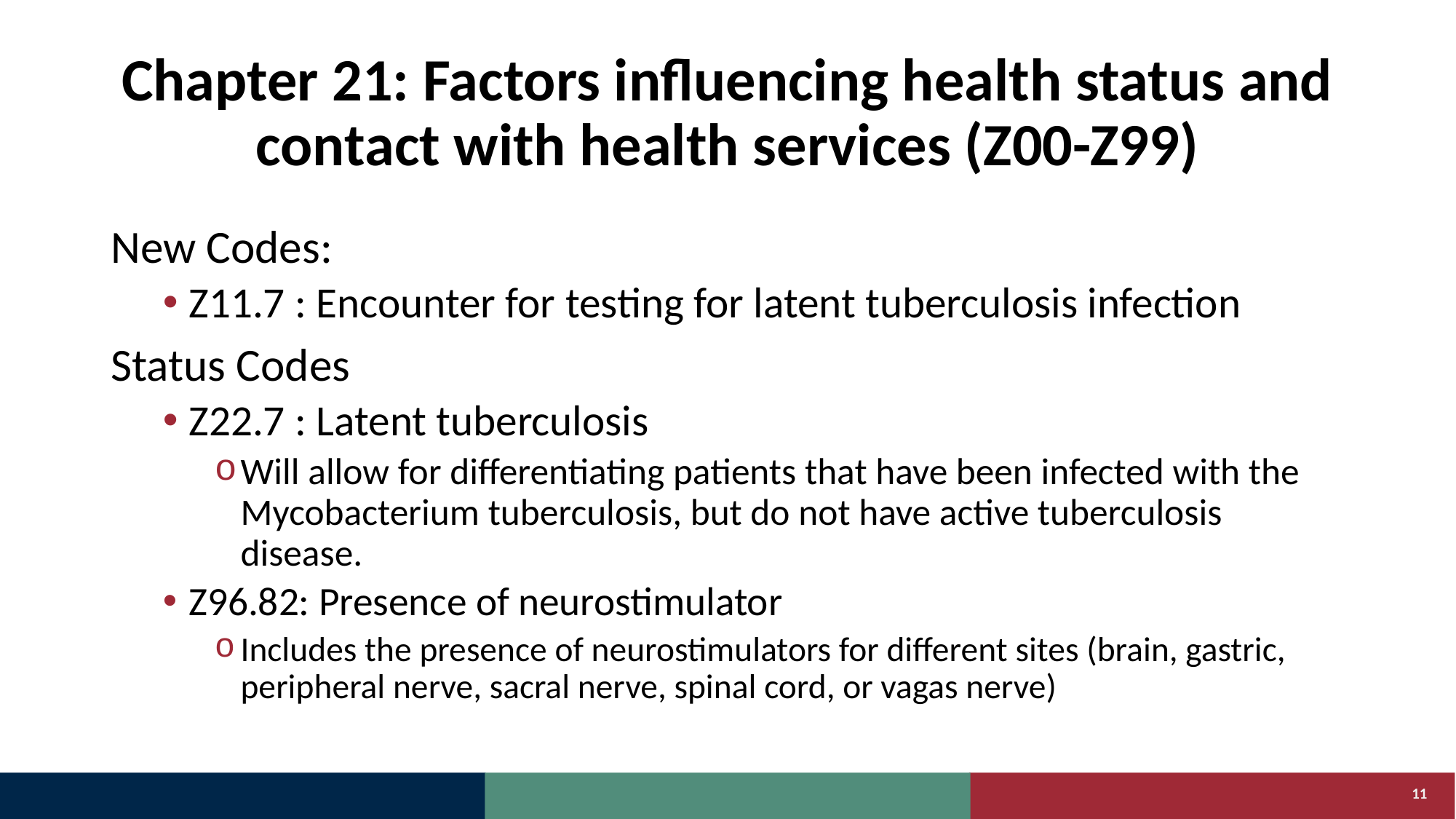

# Chapter 21: Factors influencing health status and contact with health services (Z00-Z99)
New Codes:
Z11.7 : Encounter for testing for latent tuberculosis infection
Status Codes
Z22.7 : Latent tuberculosis
Will allow for differentiating patients that have been infected with the Mycobacterium tuberculosis, but do not have active tuberculosis disease.
Z96.82: Presence of neurostimulator
Includes the presence of neurostimulators for different sites (brain, gastric, peripheral nerve, sacral nerve, spinal cord, or vagas nerve)
11